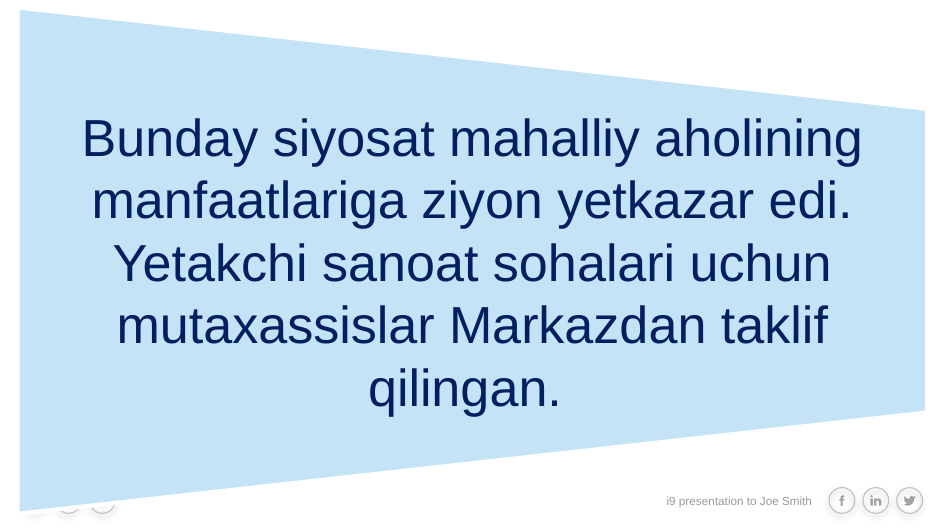

Bunday siyosat mahalliy aholining manfaatlariga ziyon yetkazar edi. Yetakchi sanoat sohalari uchun mutaxassislar Markazdan taklif qilingan.